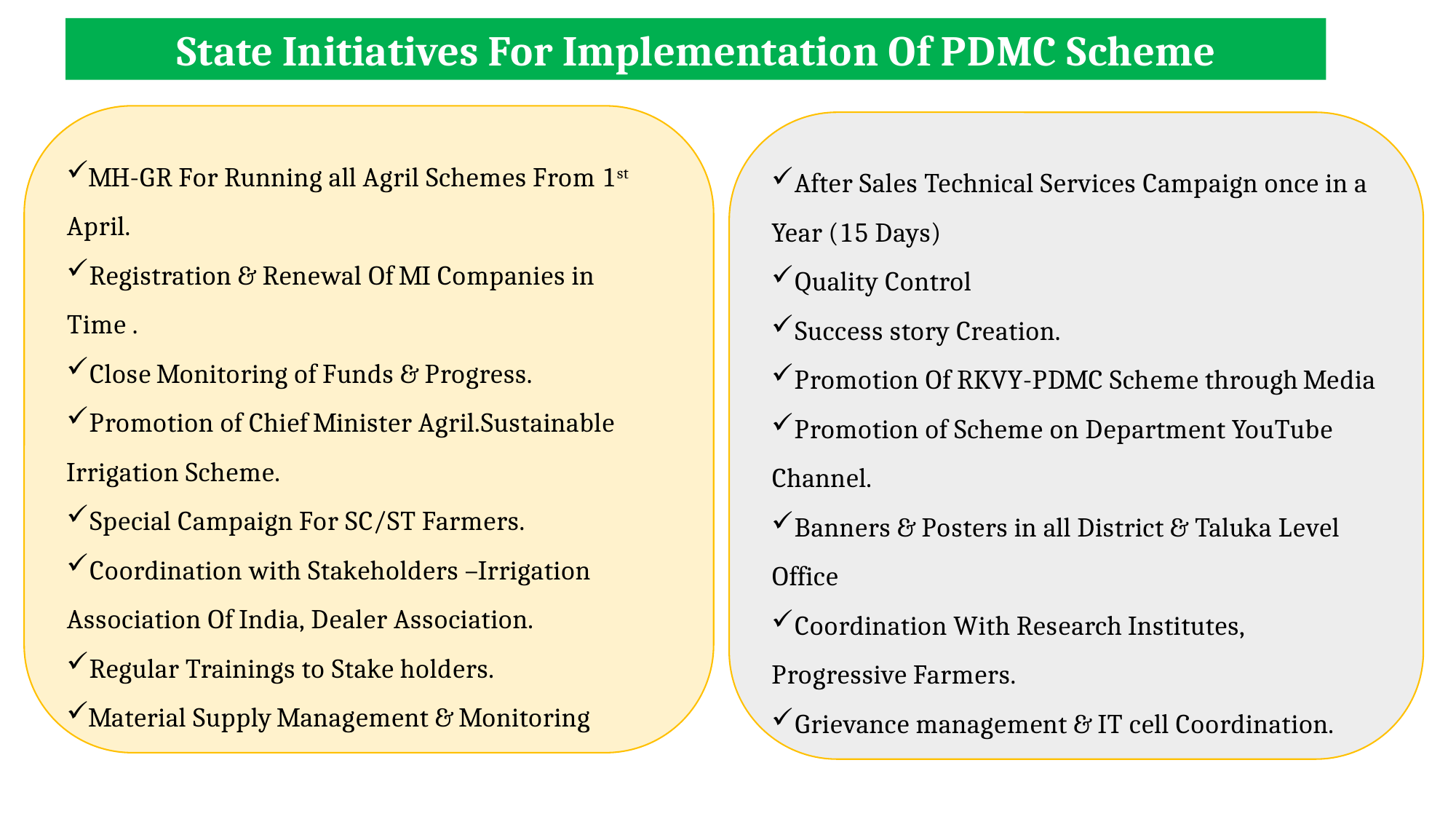

State Initiatives For Implementation Of PDMC Scheme
MH-GR For Running all Agril Schemes From 1st April.
Registration & Renewal Of MI Companies in Time .
Close Monitoring of Funds & Progress.
Promotion of Chief Minister Agril.Sustainable Irrigation Scheme.
Special Campaign For SC/ST Farmers.
Coordination with Stakeholders –Irrigation Association Of India, Dealer Association.
Regular Trainings to Stake holders.
Material Supply Management & Monitoring

After Sales Technical Services Campaign once in a Year (15 Days)
Quality Control
Success story Creation.
Promotion Of RKVY-PDMC Scheme through Media
Promotion of Scheme on Department YouTube Channel.
Banners & Posters in all District & Taluka Level Office
Coordination With Research Institutes, Progressive Farmers.
Grievance management & IT cell Coordination.